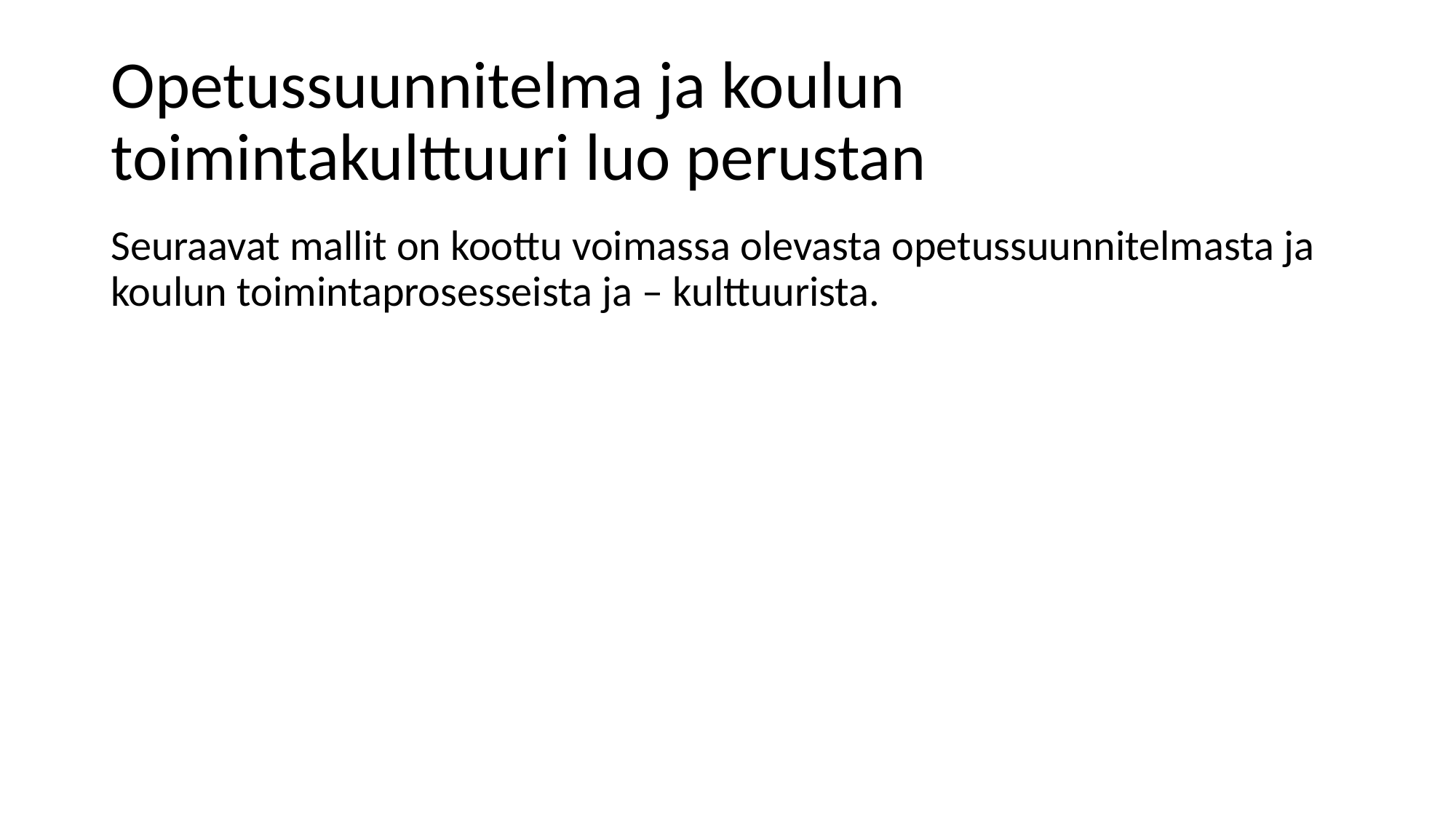

# Opetussuunnitelma ja koulun toimintakulttuuri luo perustan
Seuraavat mallit on koottu voimassa olevasta opetussuunnitelmasta ja koulun toimintaprosesseista ja – kulttuurista.